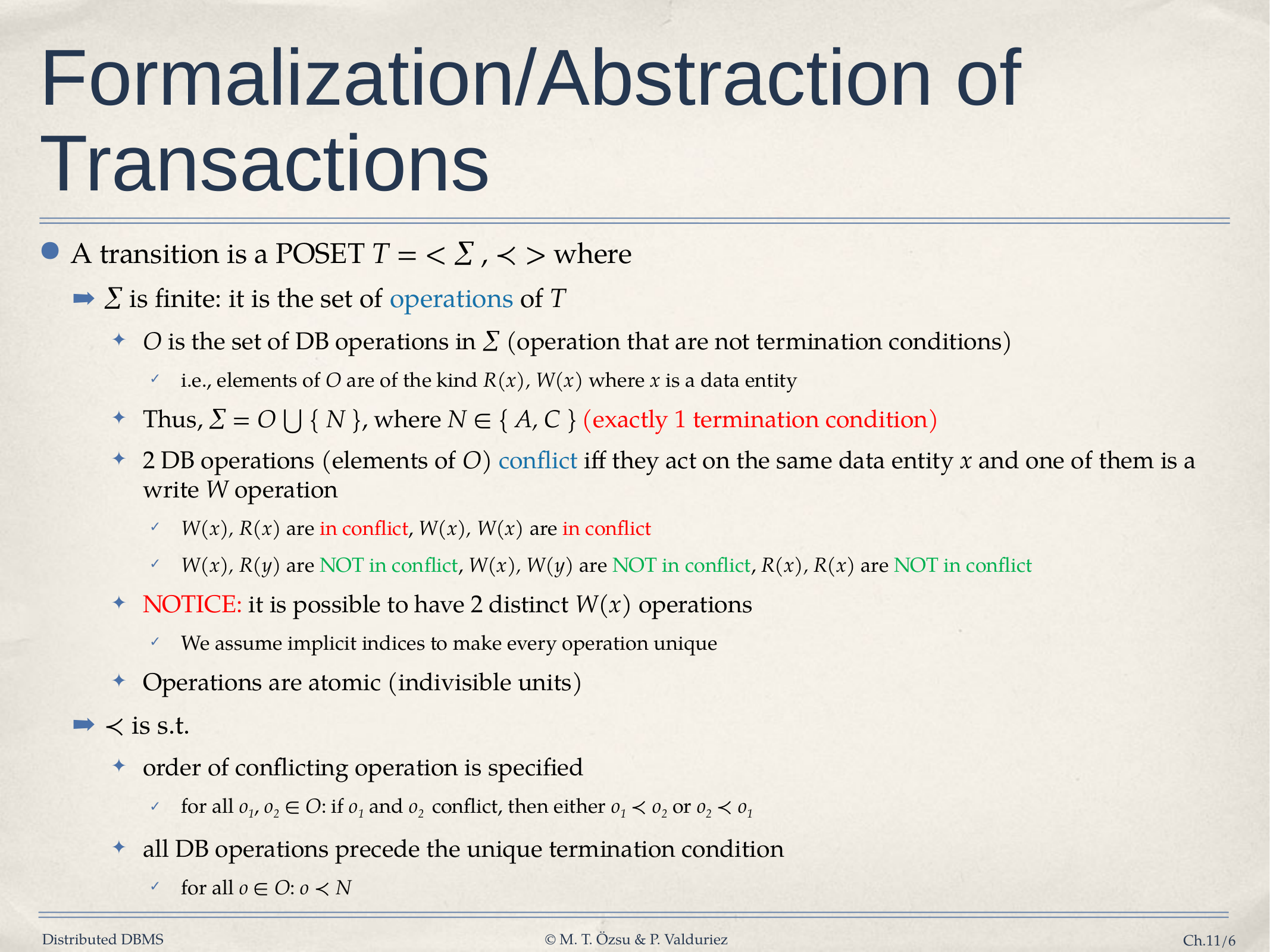

# Formalization/Abstraction of Transactions
A transition is a POSET T = < ∑ , ≺ > where
∑ is finite: it is the set of operations of T
O is the set of DB operations in ∑ (operation that are not termination conditions)
i.e., elements of O are of the kind R(x), W(x) where x is a data entity
Thus, ∑ = O ⋃ { N }, where N ∈ { A, C }		(exactly 1 termination condition)
2 DB operations (elements of O) conflict iff they act on the same data entity x and one of them is a write W operation
W(x), R(x) are in conflict, W(x), W(x) are in conflict
W(x), R(y) are NOT in conflict, W(x), W(y) are NOT in conflict, R(x), R(x) are NOT in conflict
NOTICE: it is possible to have 2 distinct W(x) operations
We assume implicit indices to make every operation unique
Operations are atomic (indivisible units)
≺ is s.t.
order of conflicting operation is specified
for all o1, o2 ∈ O: if o1 and o2  conflict, then either o1 ≺ o2 or o2 ≺ o1
all DB operations precede the unique termination condition
for all o ∈ O: o ≺ N